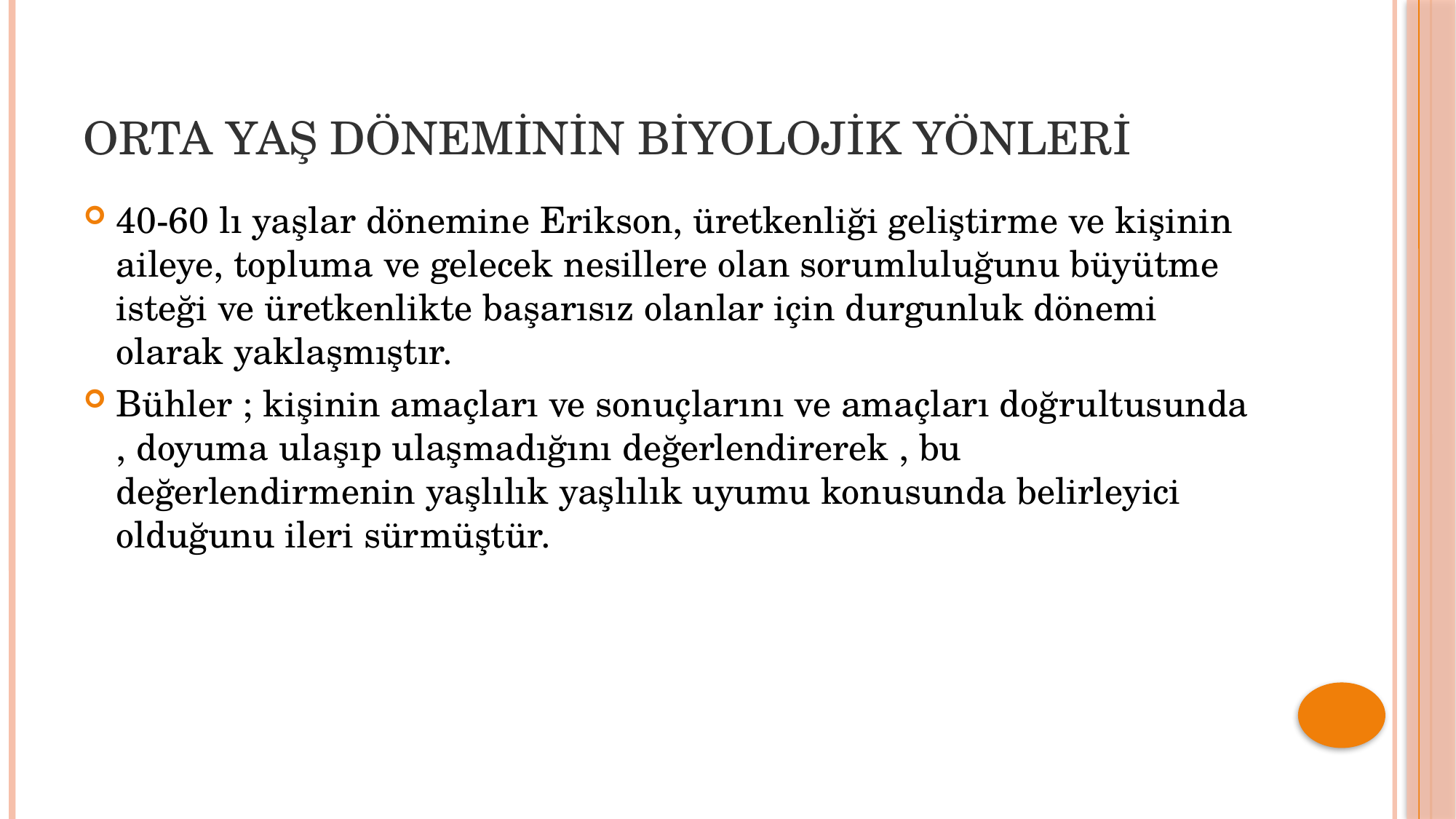

# Orta Yaş Döneminin Biyolojik Yönleri
40-60 lı yaşlar dönemine Erikson, üretkenliği geliştirme ve kişinin aileye, topluma ve gelecek nesillere olan sorumluluğunu büyütme isteği ve üretkenlikte başarısız olanlar için durgunluk dönemi olarak yaklaşmıştır.
Bühler ; kişinin amaçları ve sonuçlarını ve amaçları doğrultusunda , doyuma ulaşıp ulaşmadığını değerlendirerek , bu değerlendirmenin yaşlılık yaşlılık uyumu konusunda belirleyici olduğunu ileri sürmüştür.